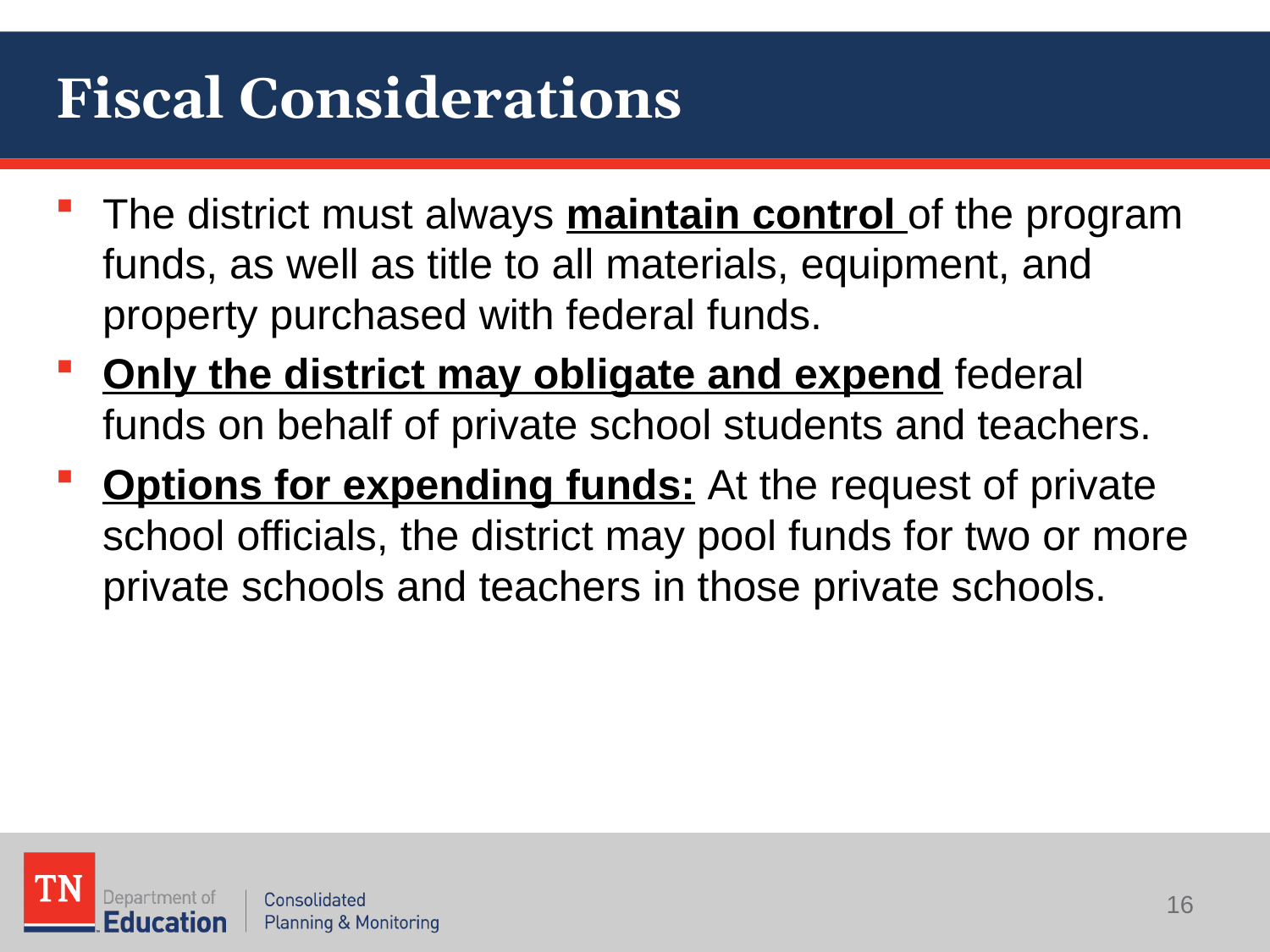

# Fiscal Considerations
The district must always maintain control of the program funds, as well as title to all materials, equipment, and property purchased with federal funds.
Only the district may obligate and expend federal funds on behalf of private school students and teachers.
Options for expending funds: At the request of private school officials, the district may pool funds for two or more private schools and teachers in those private schools.
16